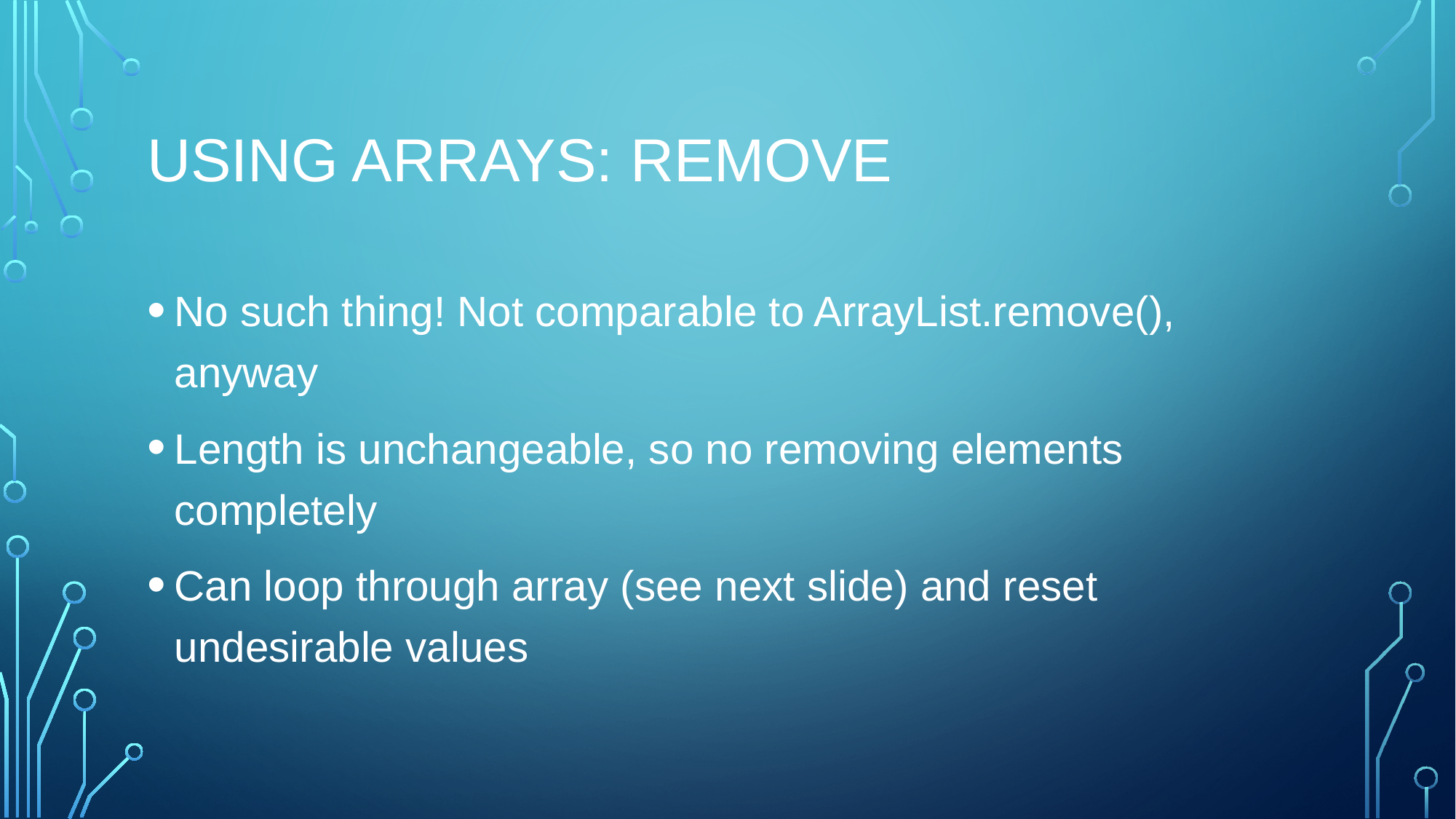

# Using arrays: remove
No such thing! Not comparable to ArrayList.remove(), anyway
Length is unchangeable, so no removing elements completely
Can loop through array (see next slide) and reset undesirable values